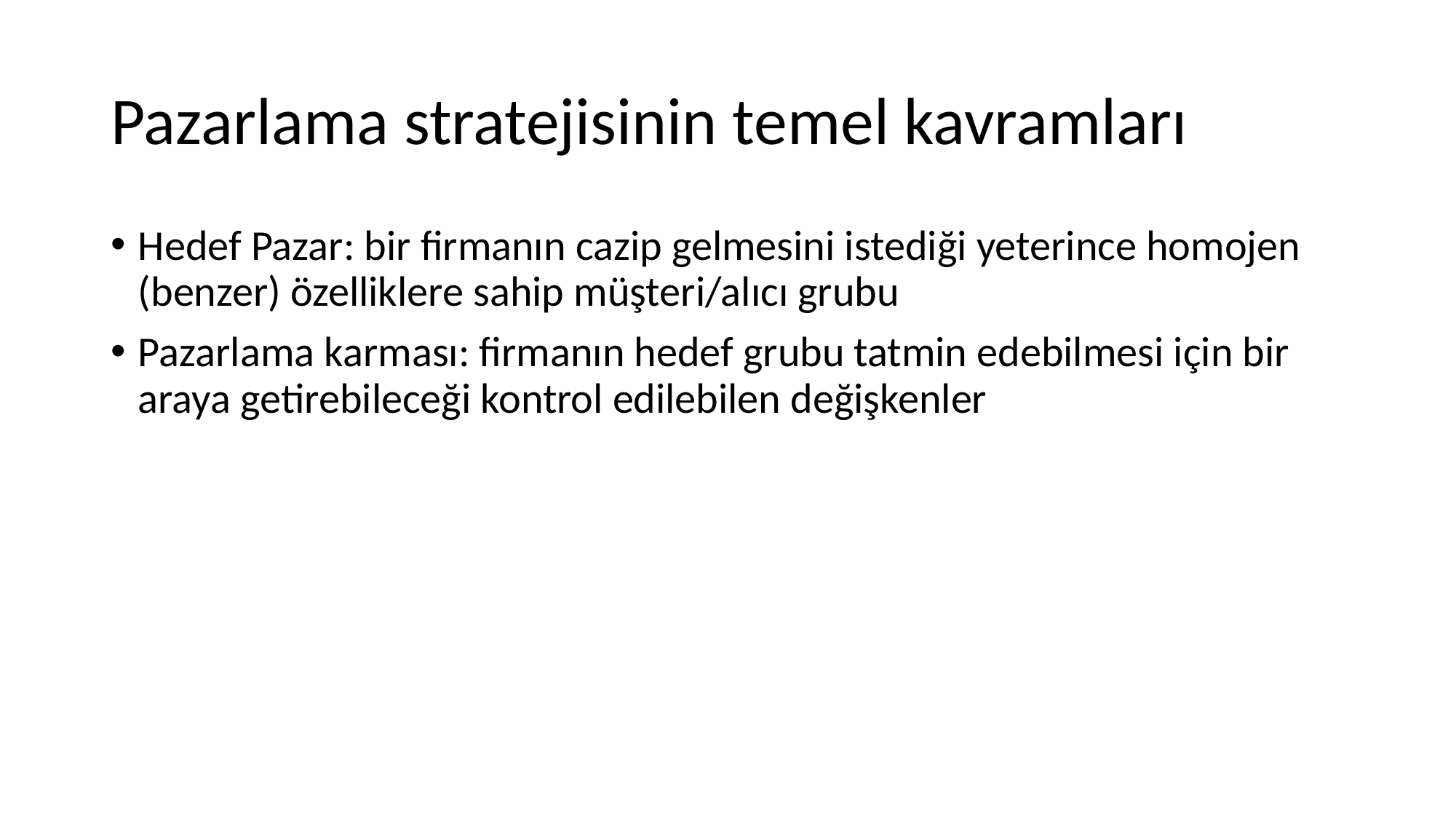

# Pazarlama stratejisinin temel kavramları
Hedef Pazar: bir firmanın cazip gelmesini istediği yeterince homojen (benzer) özelliklere sahip müşteri/alıcı grubu
Pazarlama karması: firmanın hedef grubu tatmin edebilmesi için bir araya getirebileceği kontrol edilebilen değişkenler